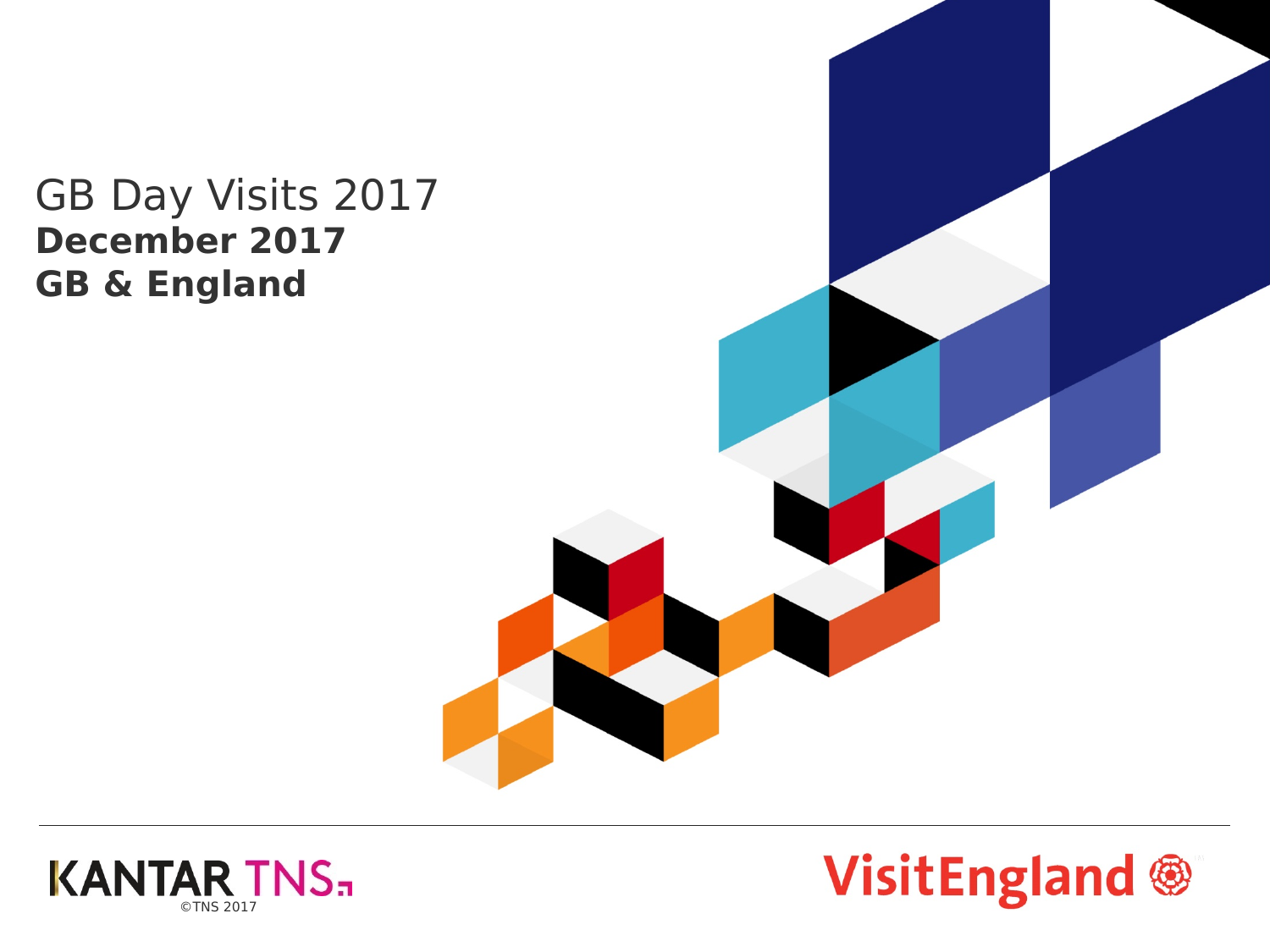

# GB Day Visits 2017 December 2017 GB & England